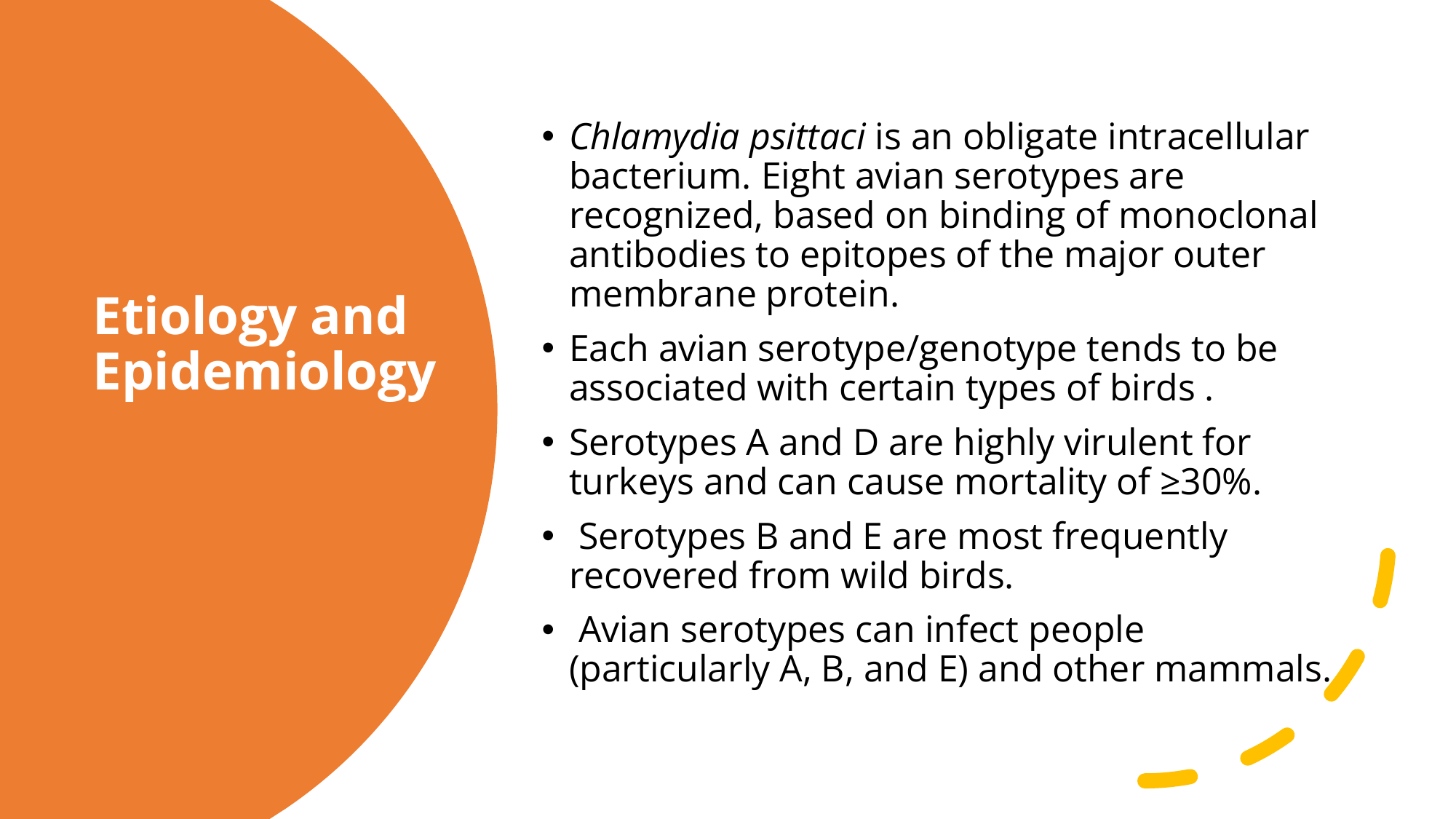

Chlamydia psittaci is an obligate intracellular bacterium. Eight avian serotypes are recognized, based on binding of monoclonal antibodies to epitopes of the major outer membrane protein.
Each avian serotype/genotype tends to be associated with certain types of birds .
Serotypes A and D are highly virulent for turkeys and can cause mortality of ≥30%.
 Serotypes B and E are most frequently recovered from wild birds.
 Avian serotypes can infect people (particularly A, B, and E) and other mammals.
# Etiology and Epidemiology